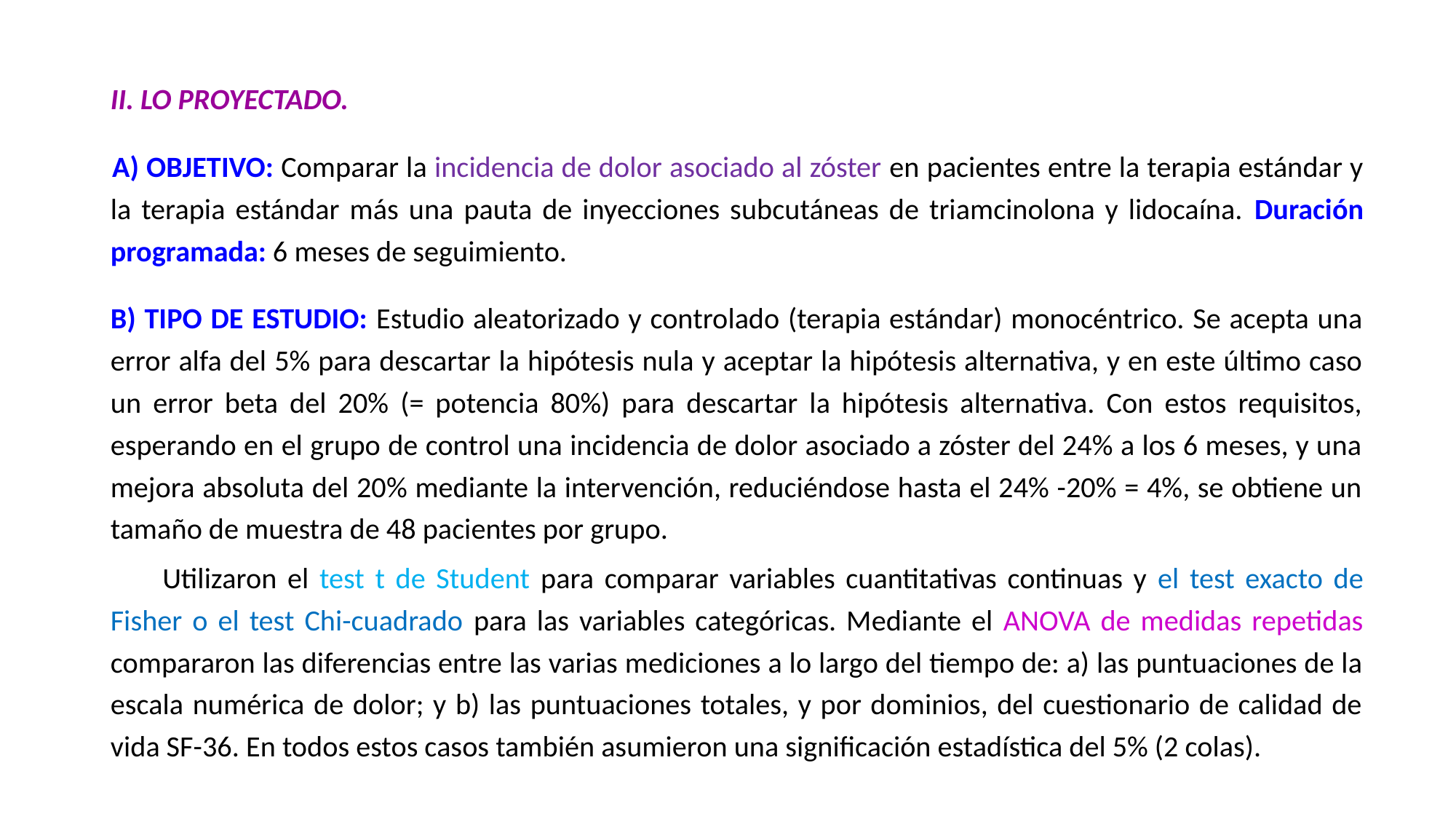

II. LO PROYECTADO.

 A) OBJETIVO: Comparar la incidencia de dolor asociado al zóster en pacientes entre la terapia estándar y la terapia estándar más una pauta de inyecciones subcutáneas de triamcinolona y lidocaína. Duración programada: 6 meses de seguimiento.

B) TIPO DE ESTUDIO: Estudio aleatorizado y controlado (terapia estándar) monocéntrico. Se acepta una error alfa del 5% para descartar la hipótesis nula y aceptar la hipótesis alternativa, y en este último caso un error beta del 20% (= potencia 80%) para descartar la hipótesis alternativa. Con estos requisitos, esperando en el grupo de control una incidencia de dolor asociado a zóster del 24% a los 6 meses, y una mejora absoluta del 20% mediante la intervención, reduciéndose hasta el 24% -20% = 4%, se obtiene un tamaño de muestra de 48 pacientes por grupo.
Utilizaron el test t de Student para comparar variables cuantitativas continuas y el test exacto de Fisher o el test Chi-cuadrado para las variables categóricas. Mediante el ANOVA de medidas repetidas compararon las diferencias entre las varias mediciones a lo largo del tiempo de: a) las puntuaciones de la escala numérica de dolor; y b) las puntuaciones totales, y por dominios, del cuestionario de calidad de vida SF-36. En todos estos casos también asumieron una significación estadística del 5% (2 colas).